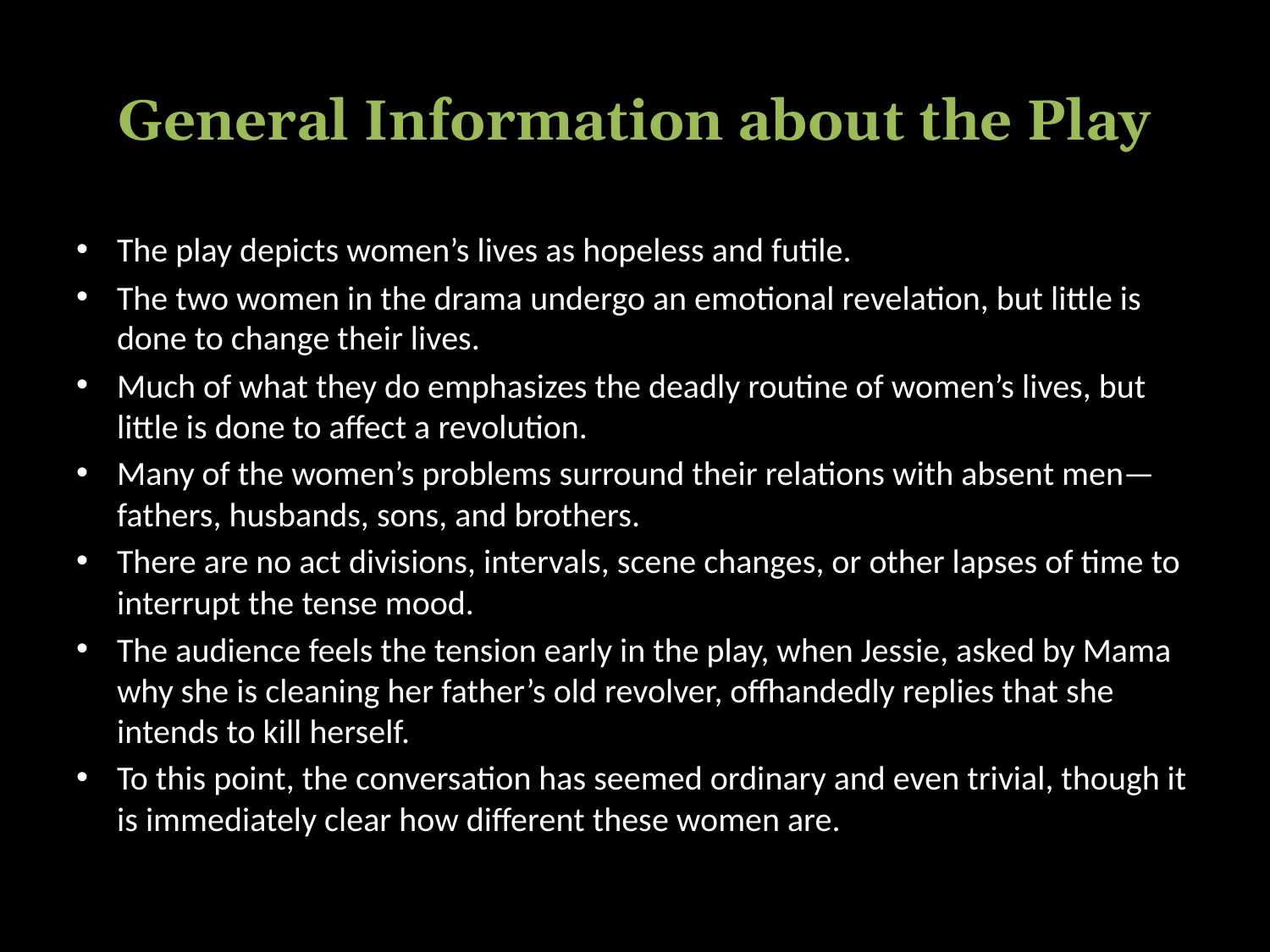

# General Information about the Play
The play depicts women’s lives as hopeless and futile.
The two women in the drama undergo an emotional revelation, but little is done to change their lives.
Much of what they do emphasizes the deadly routine of women’s lives, but little is done to affect a revolution.
Many of the women’s problems surround their relations with absent men—fathers, husbands, sons, and brothers.
There are no act divisions, intervals, scene changes, or other lapses of time to interrupt the tense mood.
The audience feels the tension early in the play, when Jessie, asked by Mama why she is cleaning her father’s old revolver, offhandedly replies that she intends to kill herself.
To this point, the conversation has seemed ordinary and even trivial, though it is immediately clear how different these women are.